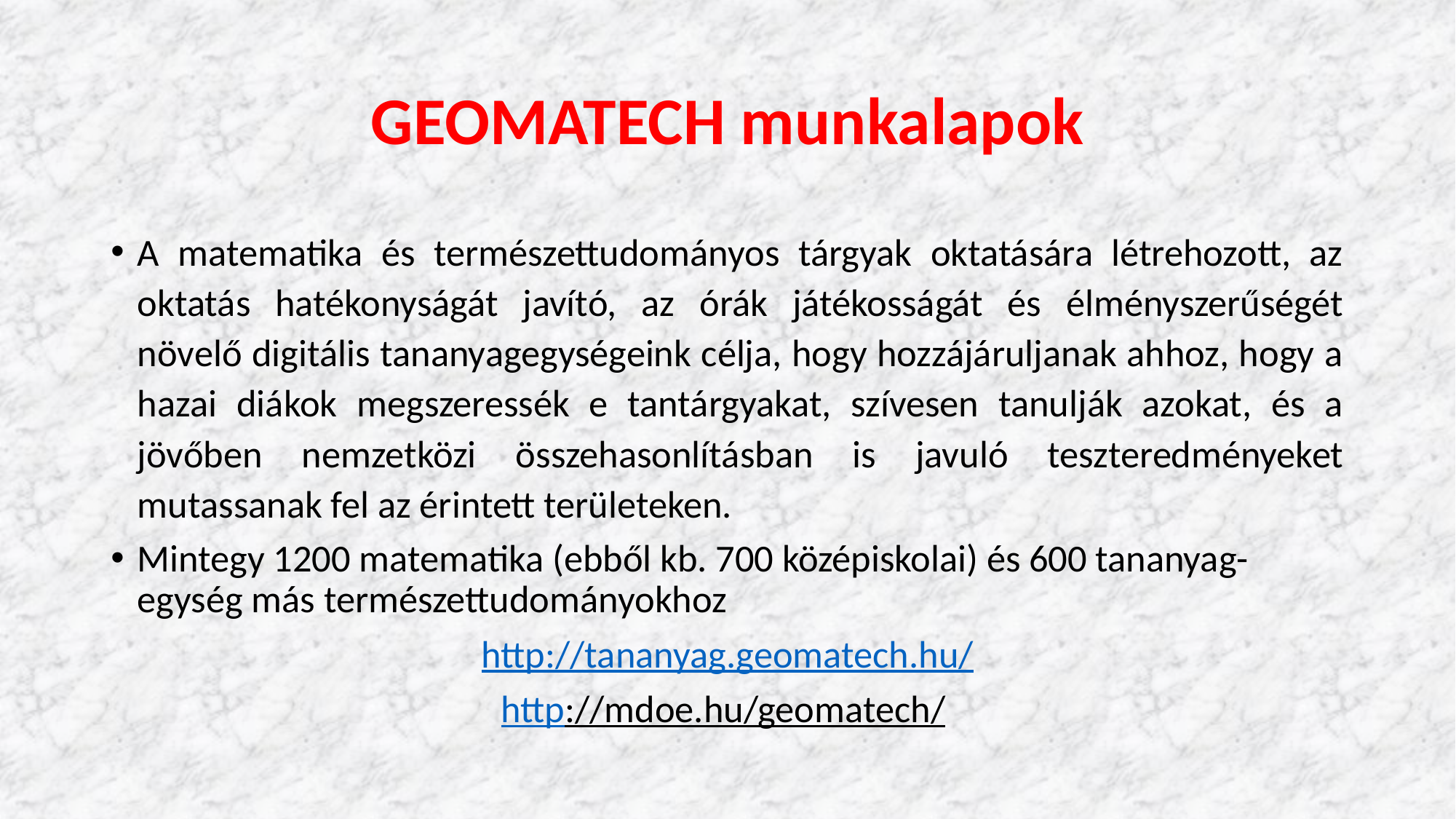

# GEOMATECH munkalapok
A matematika és természettudományos tárgyak oktatására létrehozott, az oktatás hatékonyságát javító, az órák játékosságát és élményszerűségét növelő digitális tananyagegységeink célja, hogy hozzájáruljanak ahhoz, hogy a hazai diákok megszeressék e tantárgyakat, szívesen tanulják azokat, és a jövőben nemzetközi összehasonlításban is javuló teszteredményeket mutassanak fel az érintett területeken.
Mintegy 1200 matematika (ebből kb. 700 középiskolai) és 600 tananyag-egység más természettudományokhoz
http://tananyag.geomatech.hu/
http://mdoe.hu/geomatech/